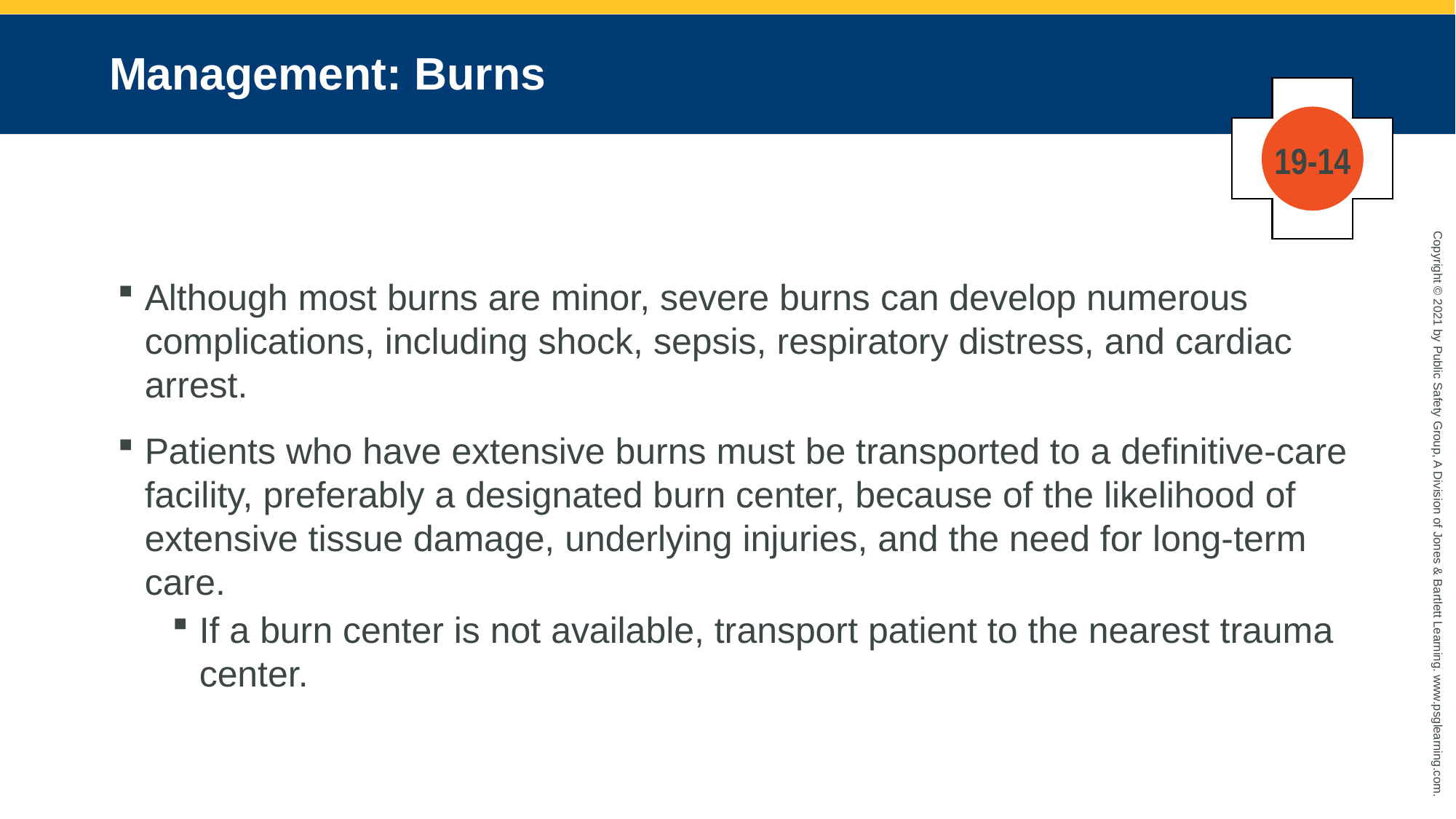

# Management: Burns

19-14
Although most burns are minor, severe burns can develop numerous complications, including shock, sepsis, respiratory distress, and cardiac arrest.
Patients who have extensive burns must be transported to a definitive-care facility, preferably a designated burn center, because of the likelihood of extensive tissue damage, underlying injuries, and the need for long-term care.
If a burn center is not available, transport patient to the nearest trauma center.